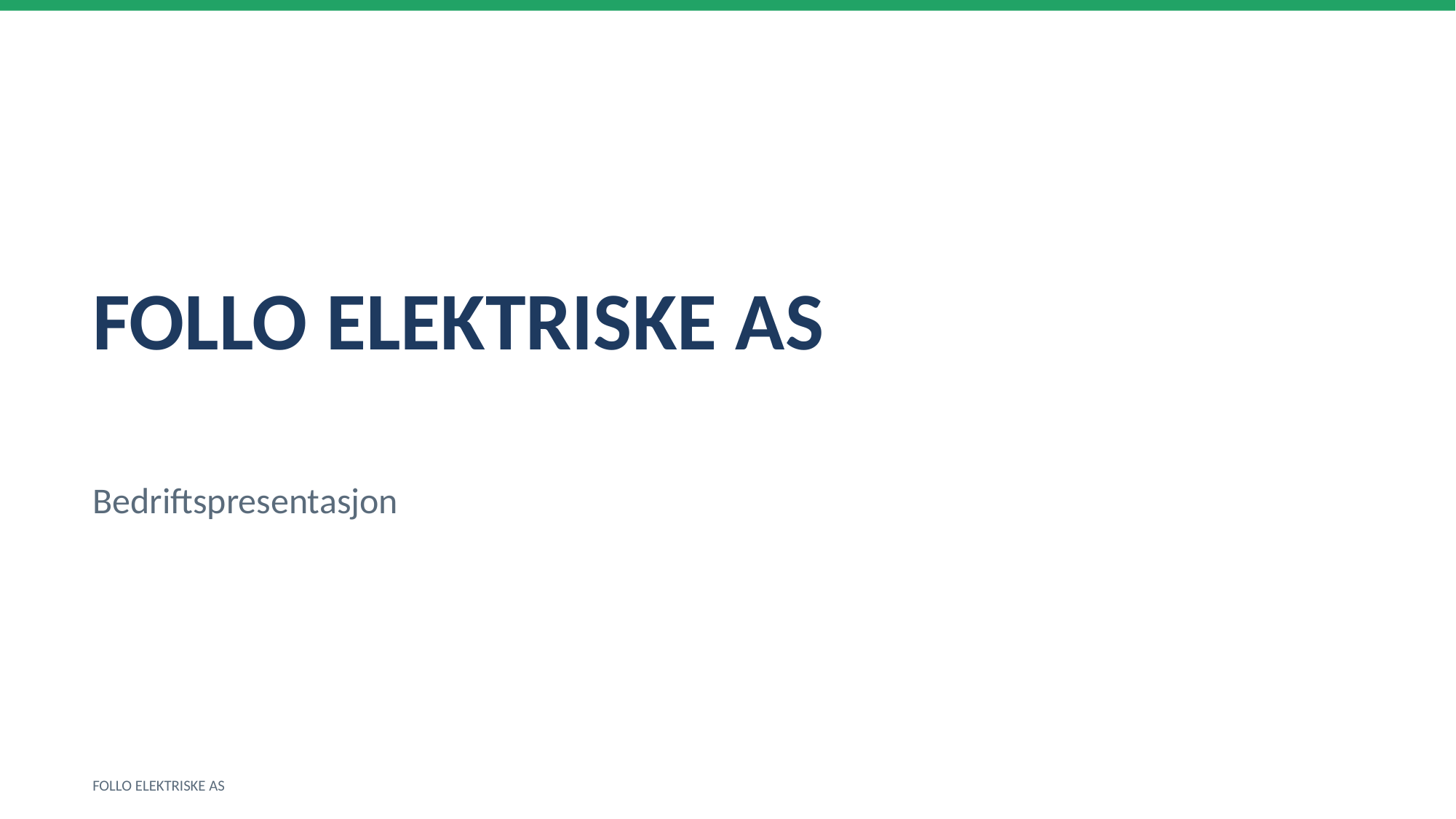

FOLLO ELEKTRISKE AS
Bedriftspresentasjon
FOLLO ELEKTRISKE AS